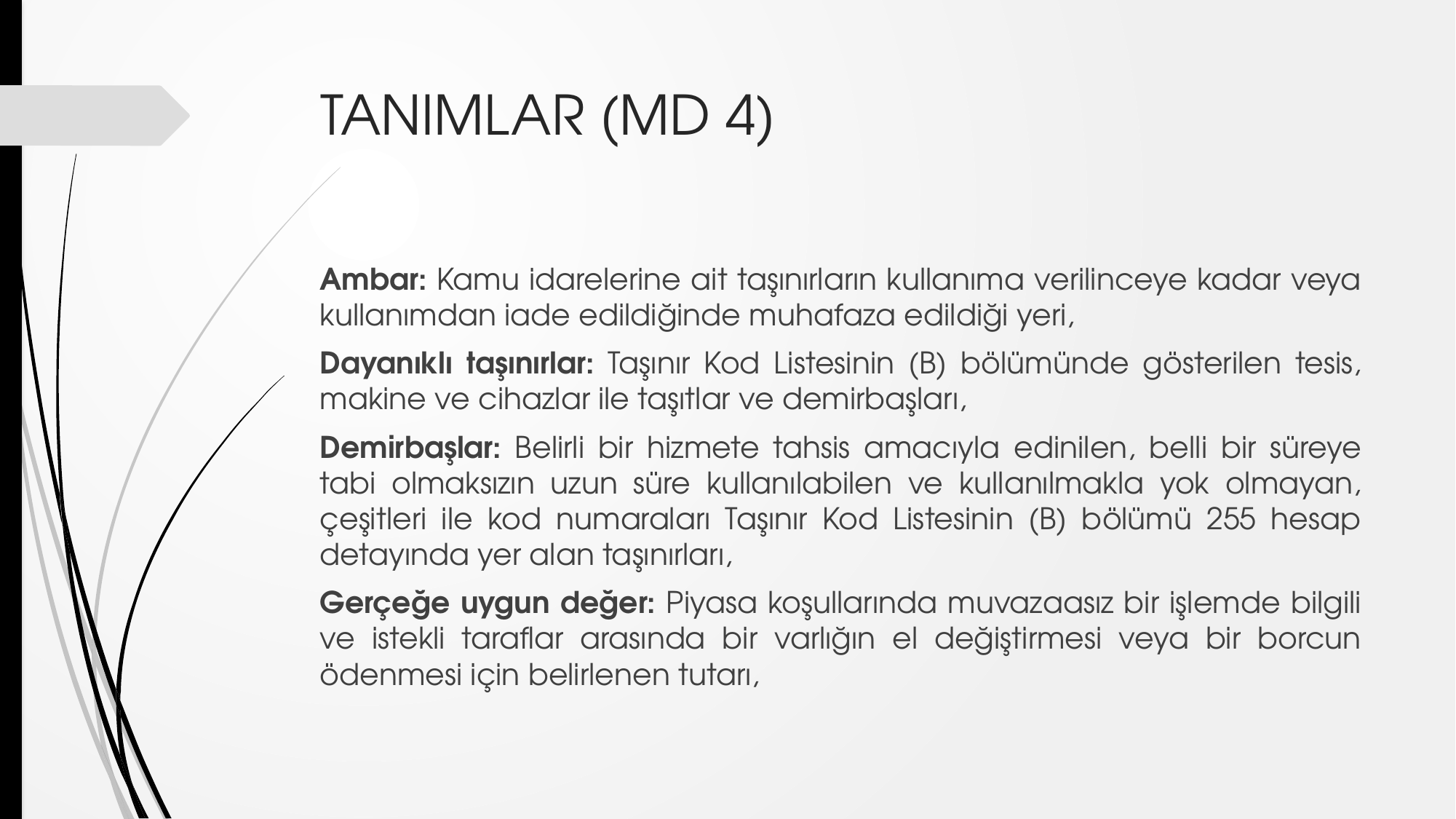

# TANIMLAR (MD 4)
Ambar: Kamu idarelerine ait taşınırların kullanıma verilinceye kadar veya kullanımdan iade edildiğinde muhafaza edildiği yeri,
Dayanıklı taşınırlar: Taşınır Kod Listesinin (B) bölümünde gösterilen tesis, makine ve cihazlar ile taşıtlar ve demirbaşları,
Demirbaşlar: Belirli bir hizmete tahsis amacıyla edinilen, belli bir süreye tabi olmaksızın uzun süre kullanılabilen ve kullanılmakla yok olmayan, çeşitleri ile kod numaraları Taşınır Kod Listesinin (B) bölümü 255 hesap detayında yer alan taşınırları,
Gerçeğe uygun değer: Piyasa koşullarında muvazaasız bir işlemde bilgili ve istekli taraflar arasında bir varlığın el değiştirmesi veya bir borcun ödenmesi için belirlenen tutarı,